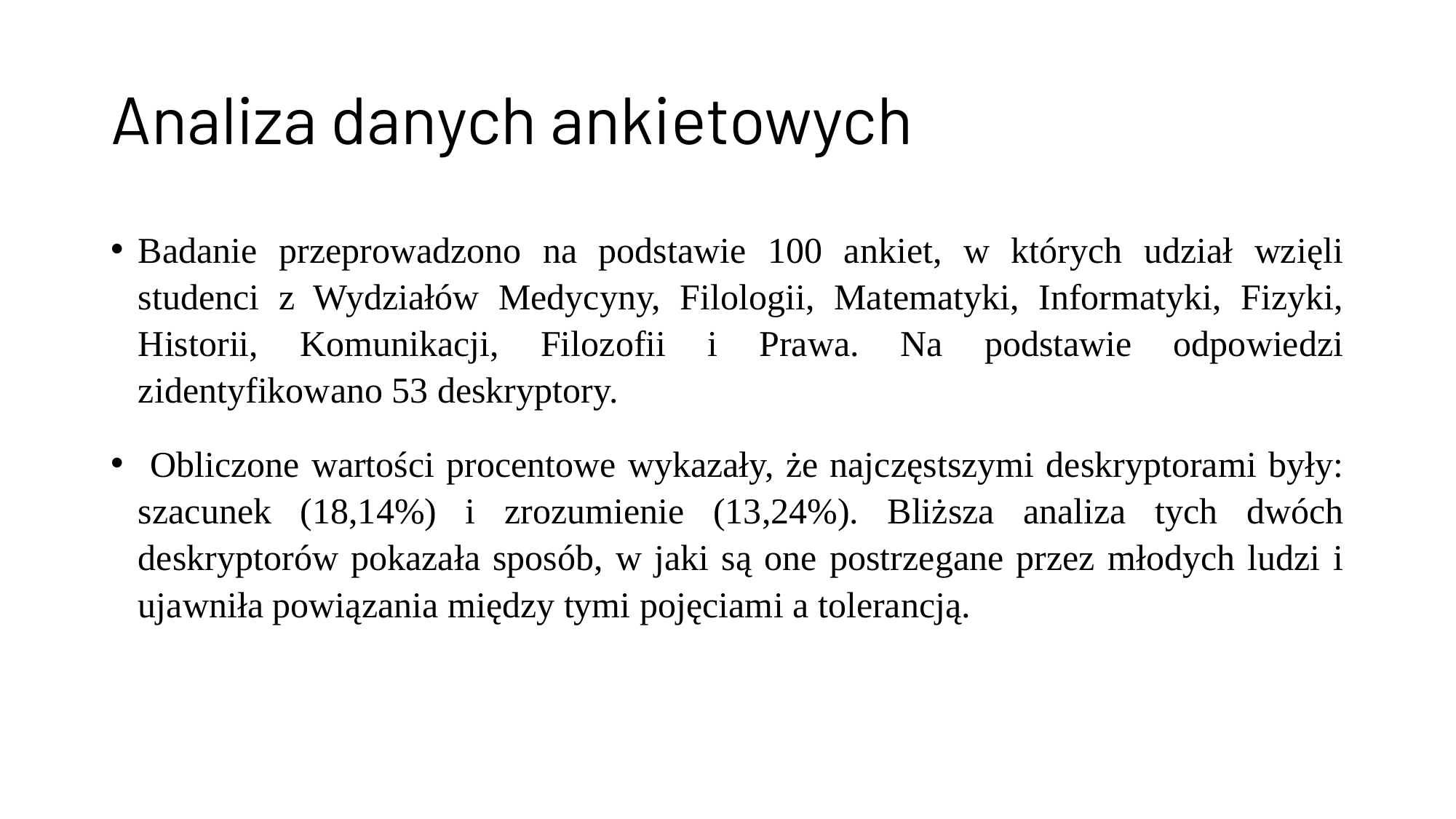

# Analiza danych ankietowych
Badanie przeprowadzono na podstawie 100 ankiet, w których udział wzięli studenci z Wydziałów Medycyny, Filologii, Matematyki, Informatyki, Fizyki, Historii, Komunikacji, Filozofii i Prawa. Na podstawie odpowiedzi zidentyfikowano 53 deskryptory.
 Obliczone wartości procentowe wykazały, że najczęstszymi deskryptorami były: szacunek (18,14%) i zrozumienie (13,24%). Bliższa analiza tych dwóch deskryptorów pokazała sposób, w jaki są one postrzegane przez młodych ludzi i ujawniła powiązania między tymi pojęciami a tolerancją.